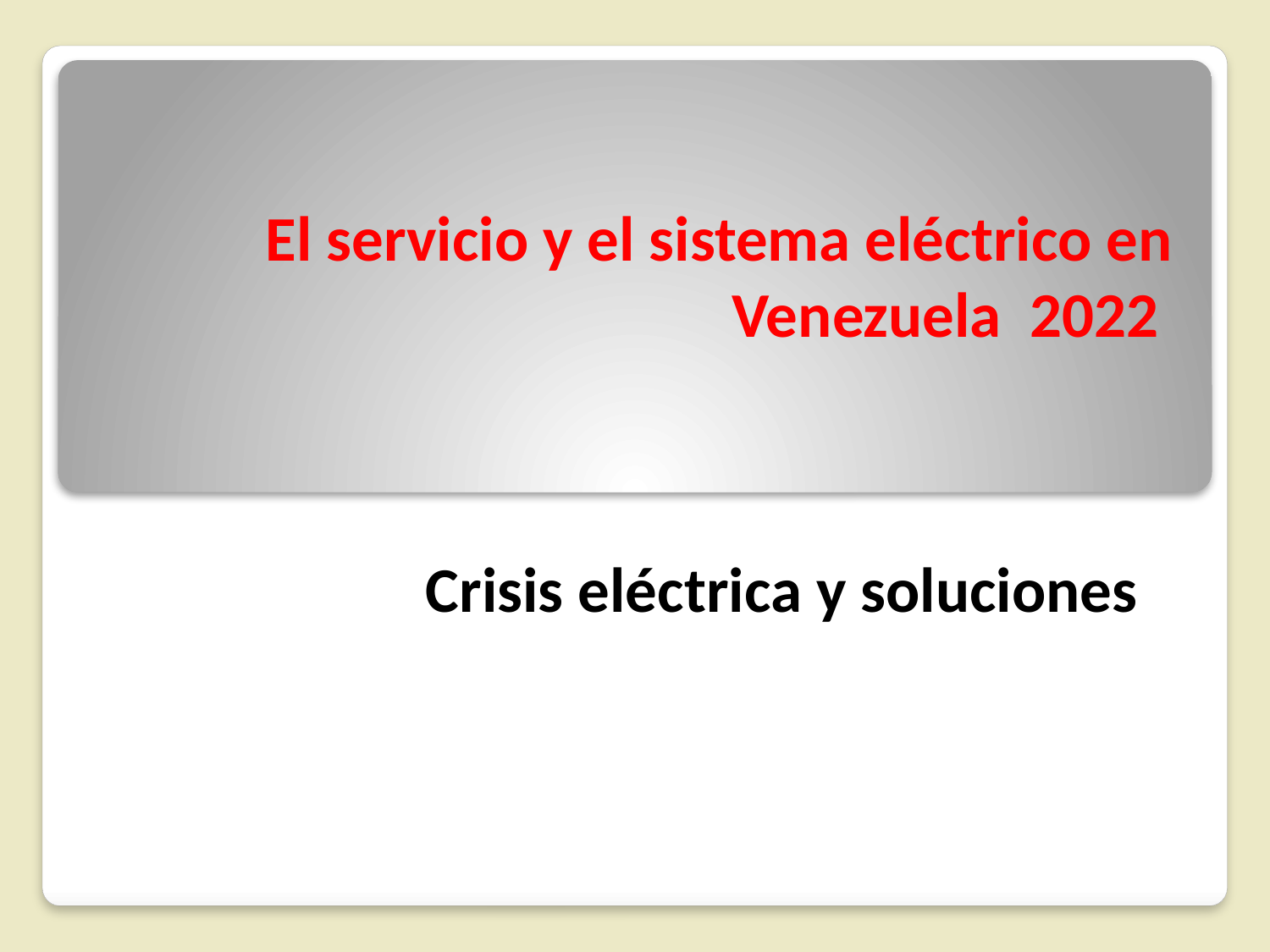

# El servicio y el sistema eléctrico en Venezuela  2022
Crisis eléctrica y soluciones